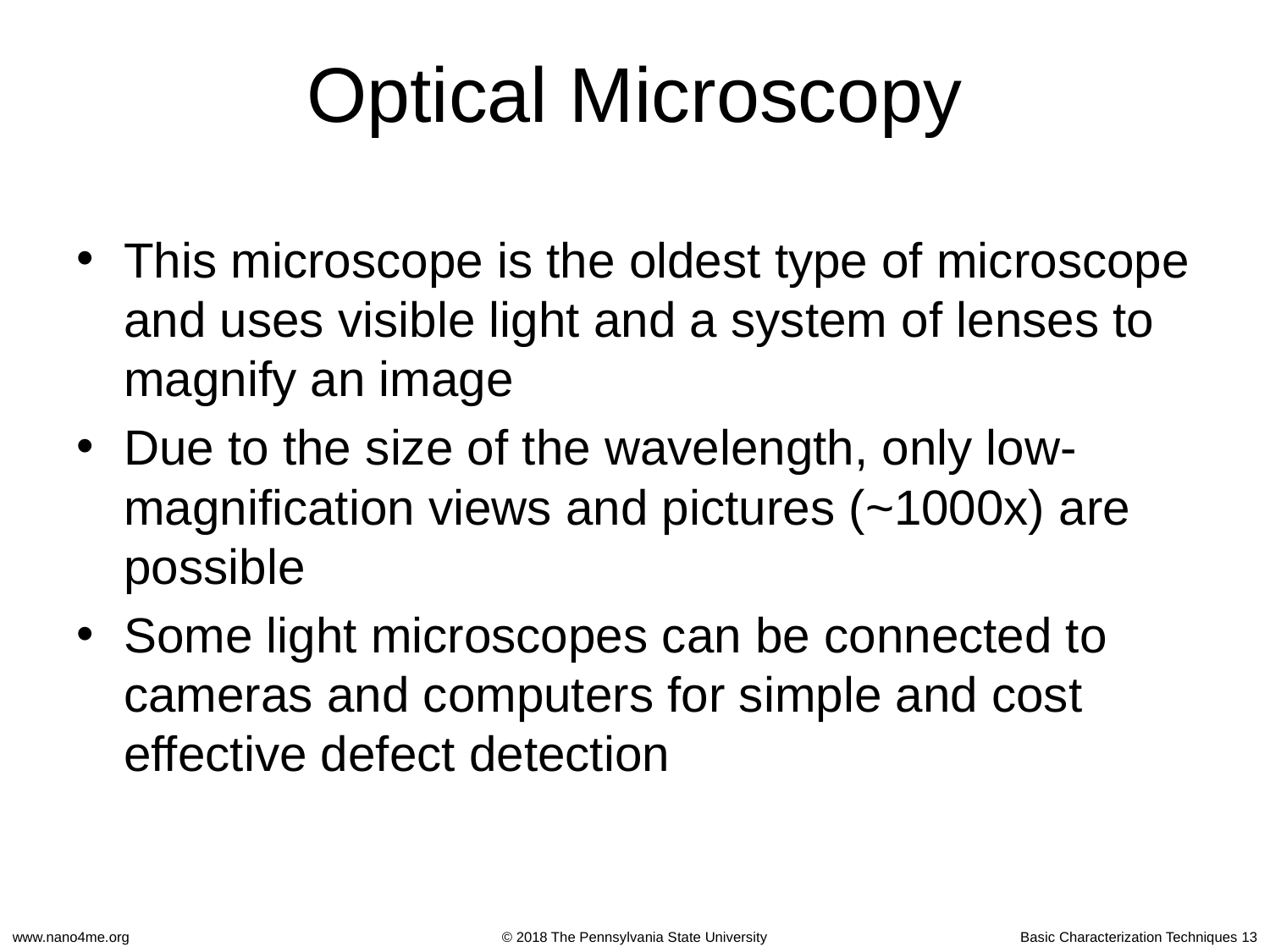

# Optical Microscopy
This microscope is the oldest type of microscope and uses visible light and a system of lenses to magnify an image
Due to the size of the wavelength, only low-magnification views and pictures (~1000x) are possible
Some light microscopes can be connected to cameras and computers for simple and cost effective defect detection